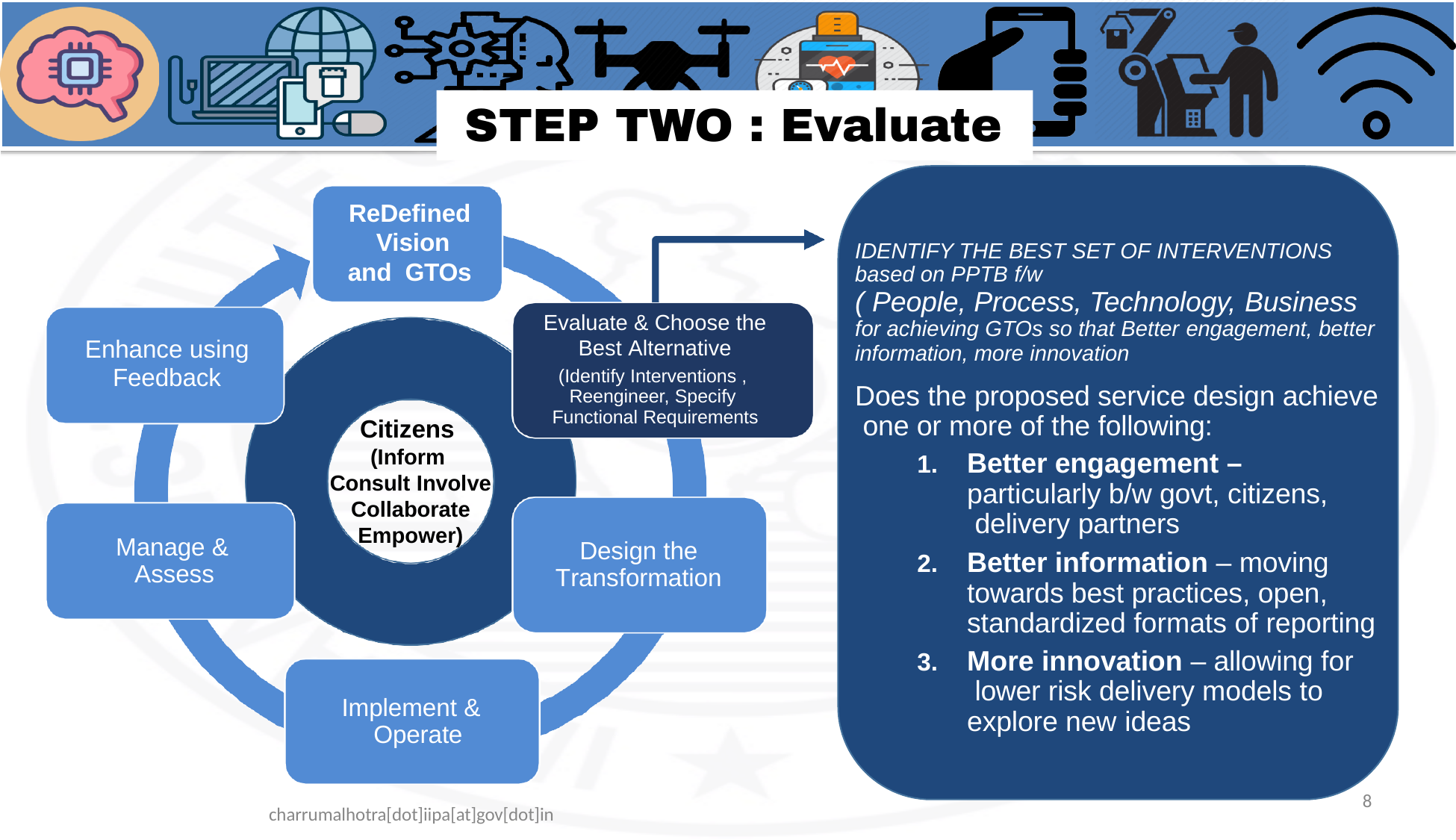

# STEP TWO : Evaluate

ReDefined  Vision and  GTOs
IDENTIFY THE BEST SET OF INTERVENTIONS
based on PPTB f/w
( People, Process, Technology, Business
for achieving GTOs so that Better engagement, better
information, more innovation
Does the proposed service design achieve  one or more of the following:
Evaluate & Choose the
Best Alternative
(Identify Interventions ,  Reengineer, Specify  Functional Requirements
Enhance using
Feedback
Citizens  (Inform  Consult Involve  Collaborate  Empower)
Better engagement –  particularly b/w govt, citizens,  delivery partners
Better information – moving  towards best practices, open,  standardized formats of reporting
More innovation – allowing for  lower risk delivery models to  explore new ideas
Manage &  Assess
Design the  Transformation
Implement &  Operate
8
charrumalhotra[dot]iipa[at]gov[dot]in